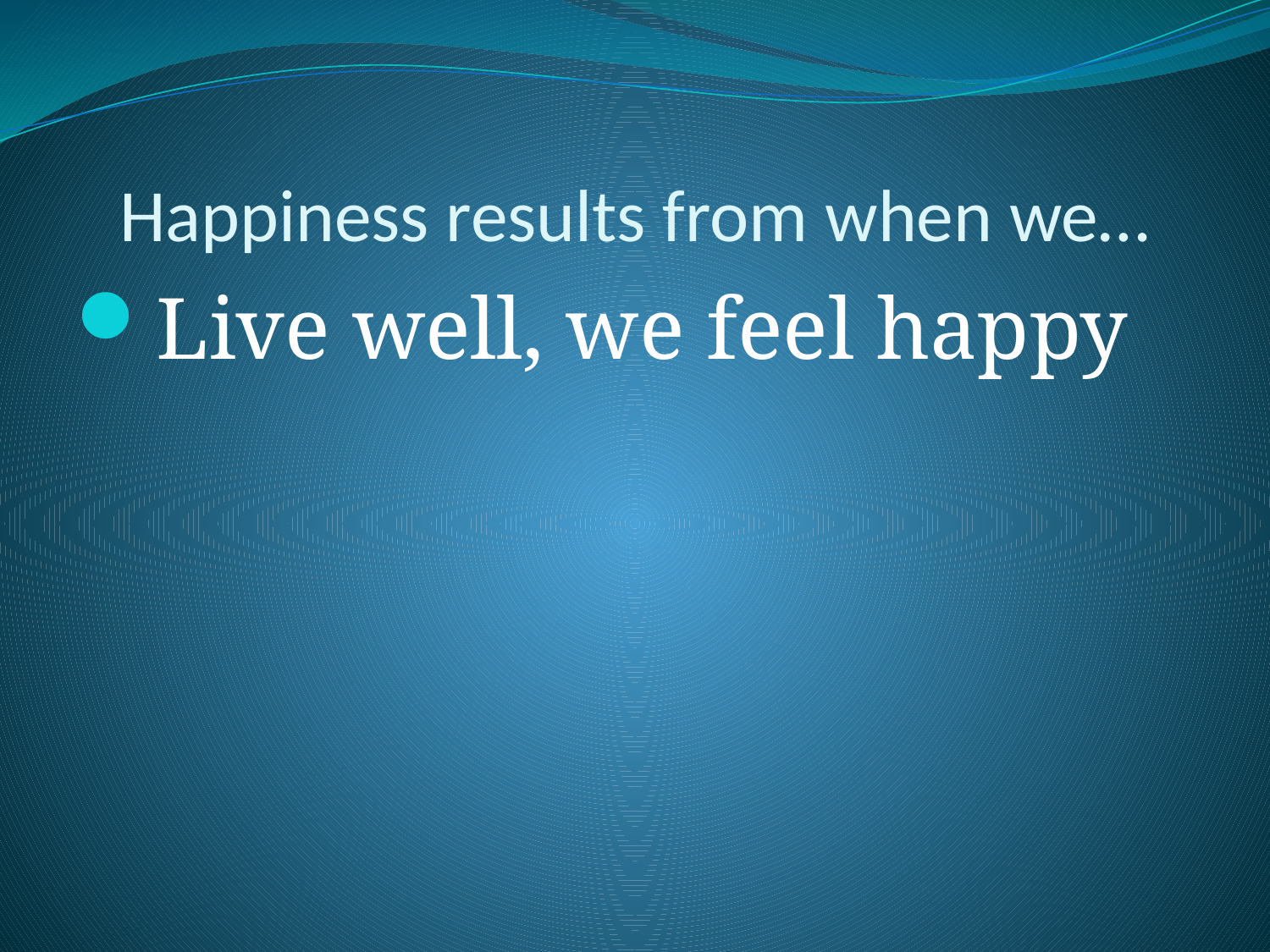

# Happiness results from when we…
Live well, we feel happy